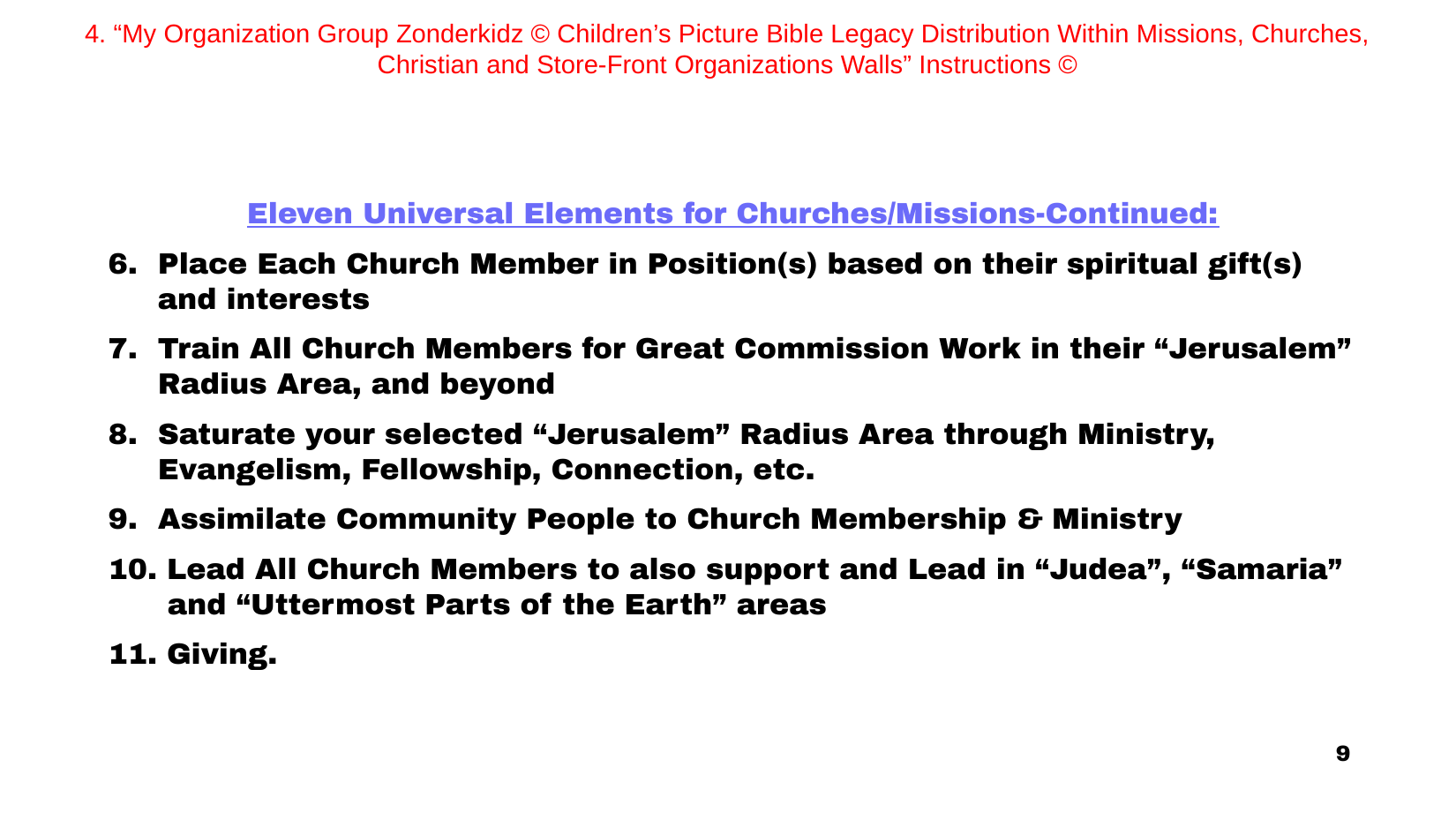

4. “My Organization Group Zonderkidz © Children’s Picture Bible Legacy Distribution Within Missions, Churches, Christian and Store-Front Organizations Walls” Instructions ©
Eleven Universal Elements for Churches/Missions-Continued:
Place Each Church Member in Position(s) based on their spiritual gift(s)     and interests
7.	Train All Church Members for Great Commission Work in their “Jerusalem” Radius Area, and beyond
8.	Saturate your selected “Jerusalem” Radius Area through Ministry, Evangelism, Fellowship, Connection, etc.
9.	Assimilate Community People to Church Membership & Ministry
10. Lead All Church Members to also support and Lead in “Judea”, “Samaria”   and “Uttermost Parts of the Earth” areas
11. Giving.
9